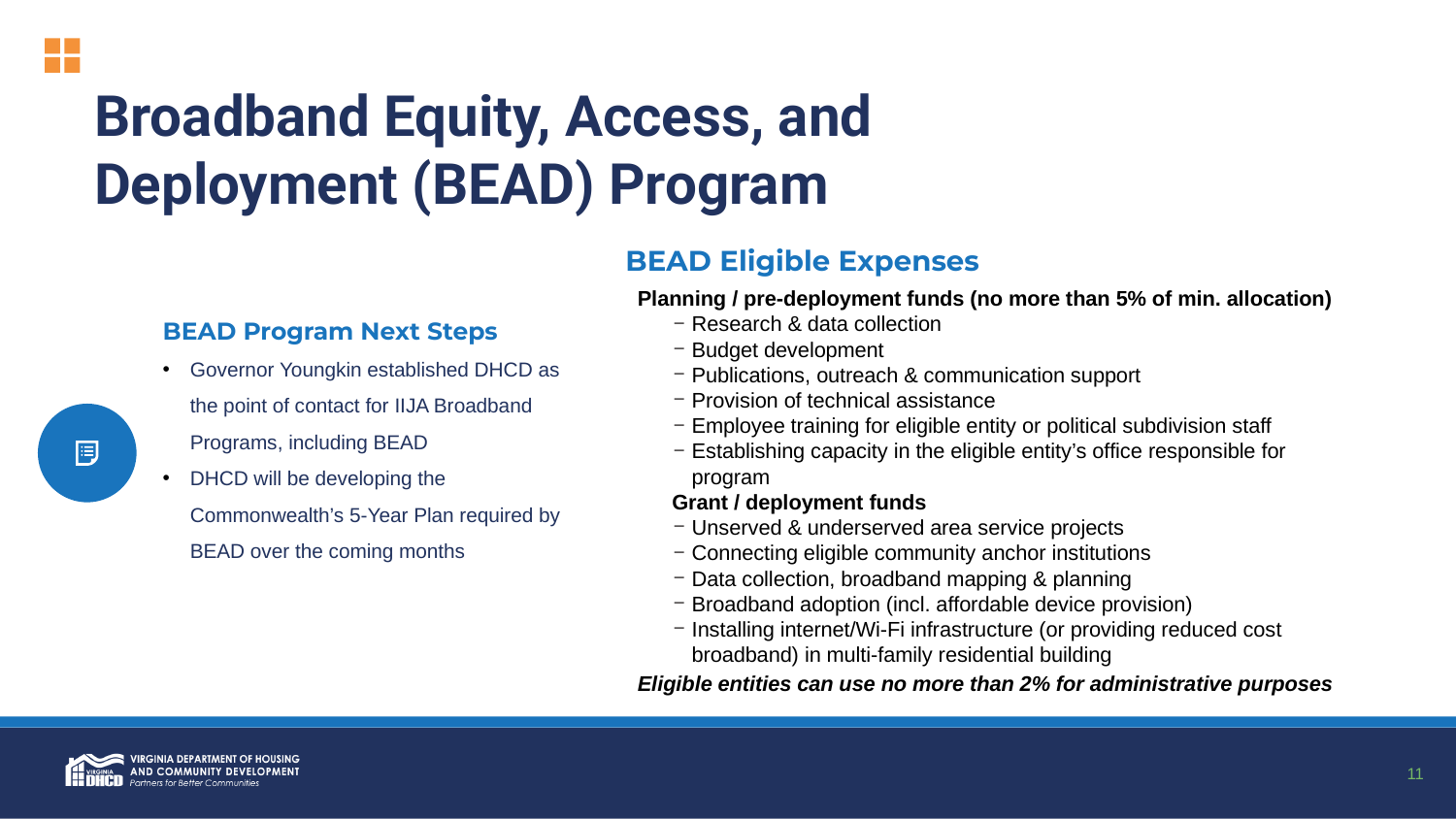

Broadband Equity, Access, and Deployment (BEAD) Program
BEAD Eligible Expenses
Planning / pre-deployment funds (no more than 5% of min. allocation)
Research & data collection
Budget development
Publications, outreach & communication support
Provision of technical assistance
Employee training for eligible entity or political subdivision staff
Establishing capacity in the eligible entity’s office responsible for program
Grant / deployment funds
Unserved & underserved area service projects
Connecting eligible community anchor institutions
Data collection, broadband mapping & planning
Broadband adoption (incl. affordable device provision)
Installing internet/Wi-Fi infrastructure (or providing reduced cost broadband) in multi-family residential building
Eligible entities can use no more than 2% for administrative purposes
BEAD Program Next Steps
Governor Youngkin established DHCD as the point of contact for IIJA Broadband Programs, including BEAD
DHCD will be developing the Commonwealth’s 5-Year Plan required by BEAD over the coming months

11
11